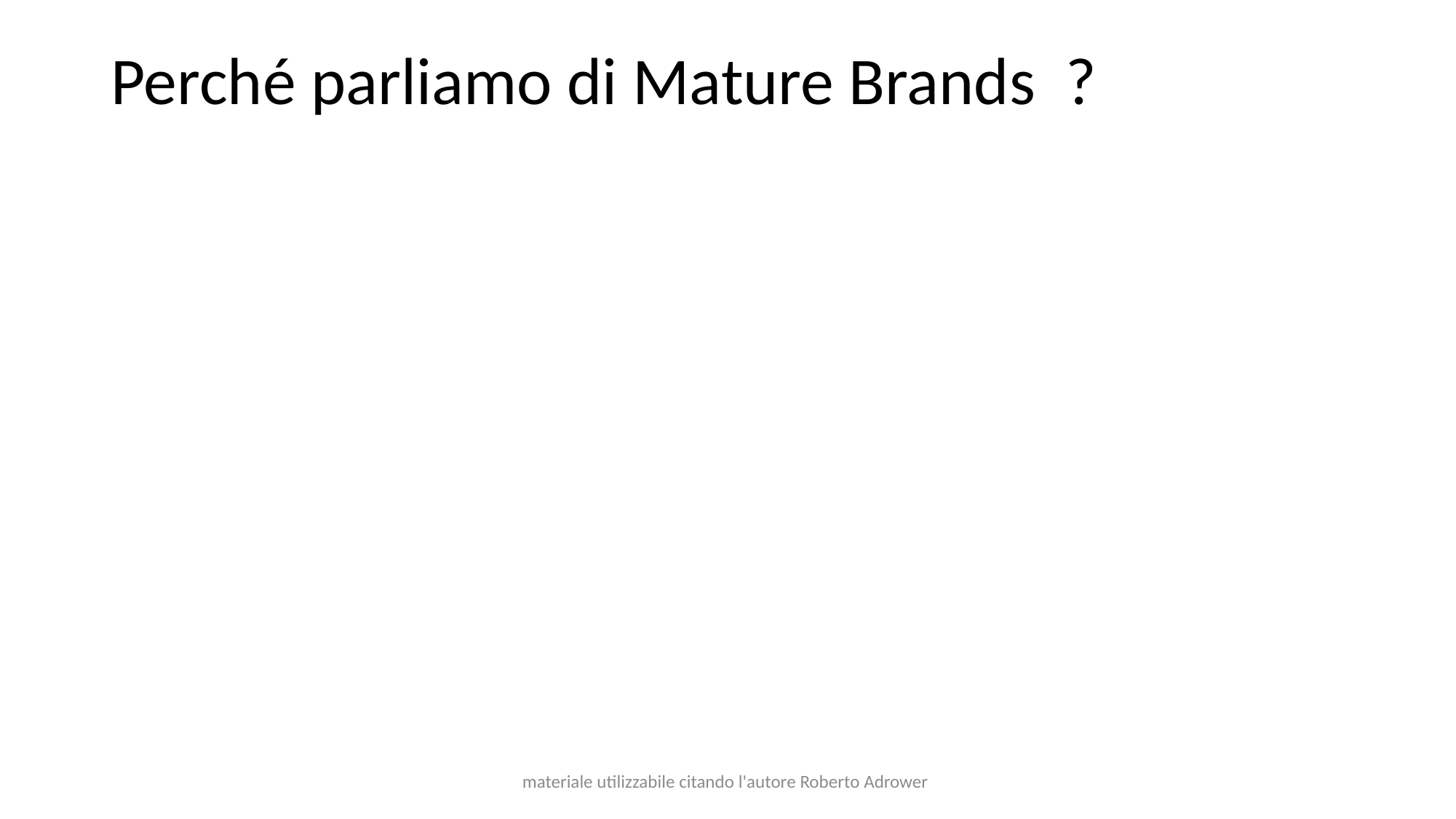

# Perché parliamo di Mature Brands  ?
materiale utilizzabile citando l'autore Roberto Adrower